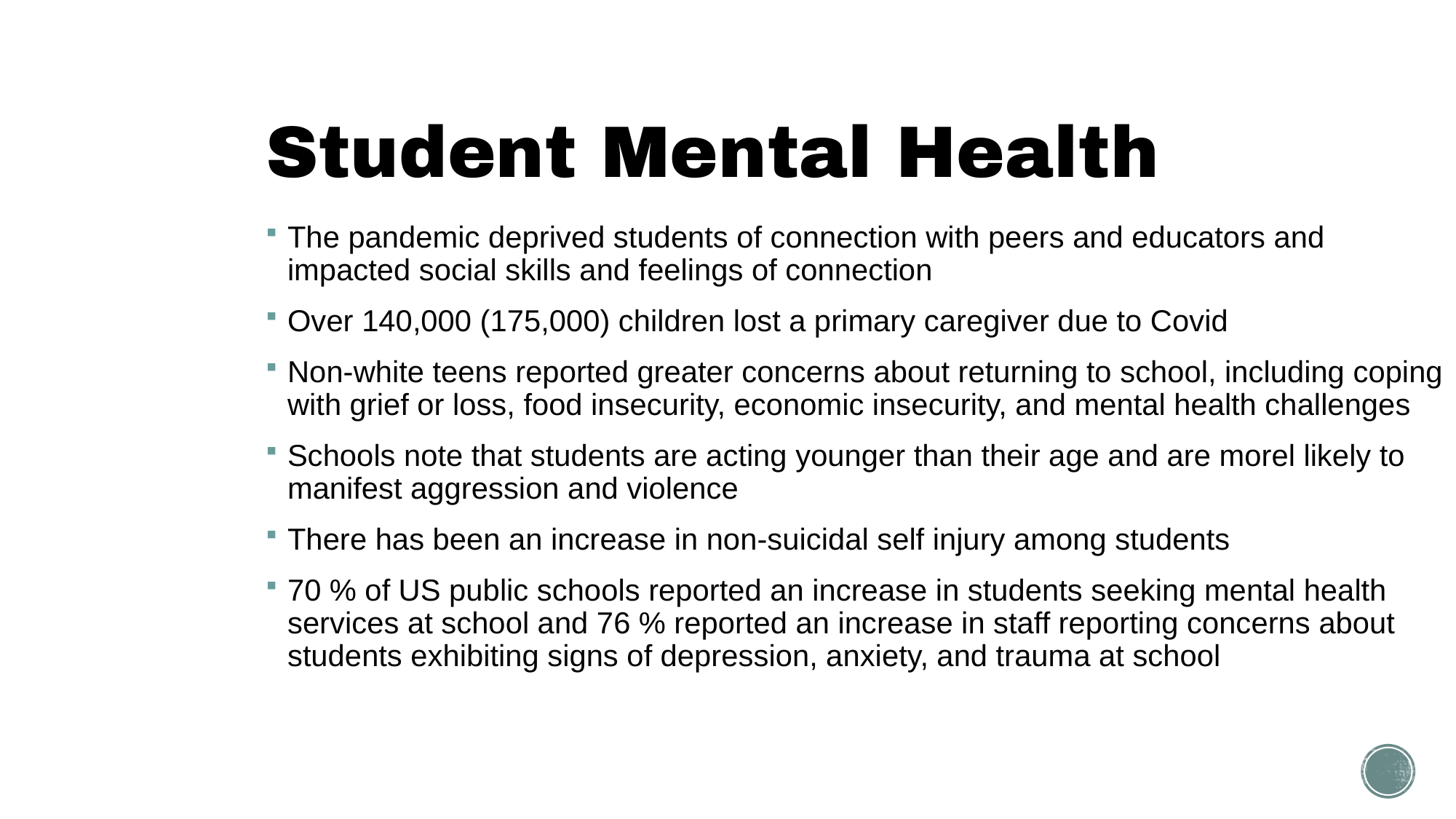

Student Mental Health
The pandemic deprived students of connection with peers and educators and impacted social skills and feelings of connection
Over 140,000 (175,000) children lost a primary caregiver due to Covid
Non-white teens reported greater concerns about returning to school, including coping with grief or loss, food insecurity, economic insecurity, and mental health challenges
Schools note that students are acting younger than their age and are morel likely to manifest aggression and violence
There has been an increase in non-suicidal self injury among students
70 % of US public schools reported an increase in students seeking mental health services at school and 76 % reported an increase in staff reporting concerns about students exhibiting signs of depression, anxiety, and trauma at school